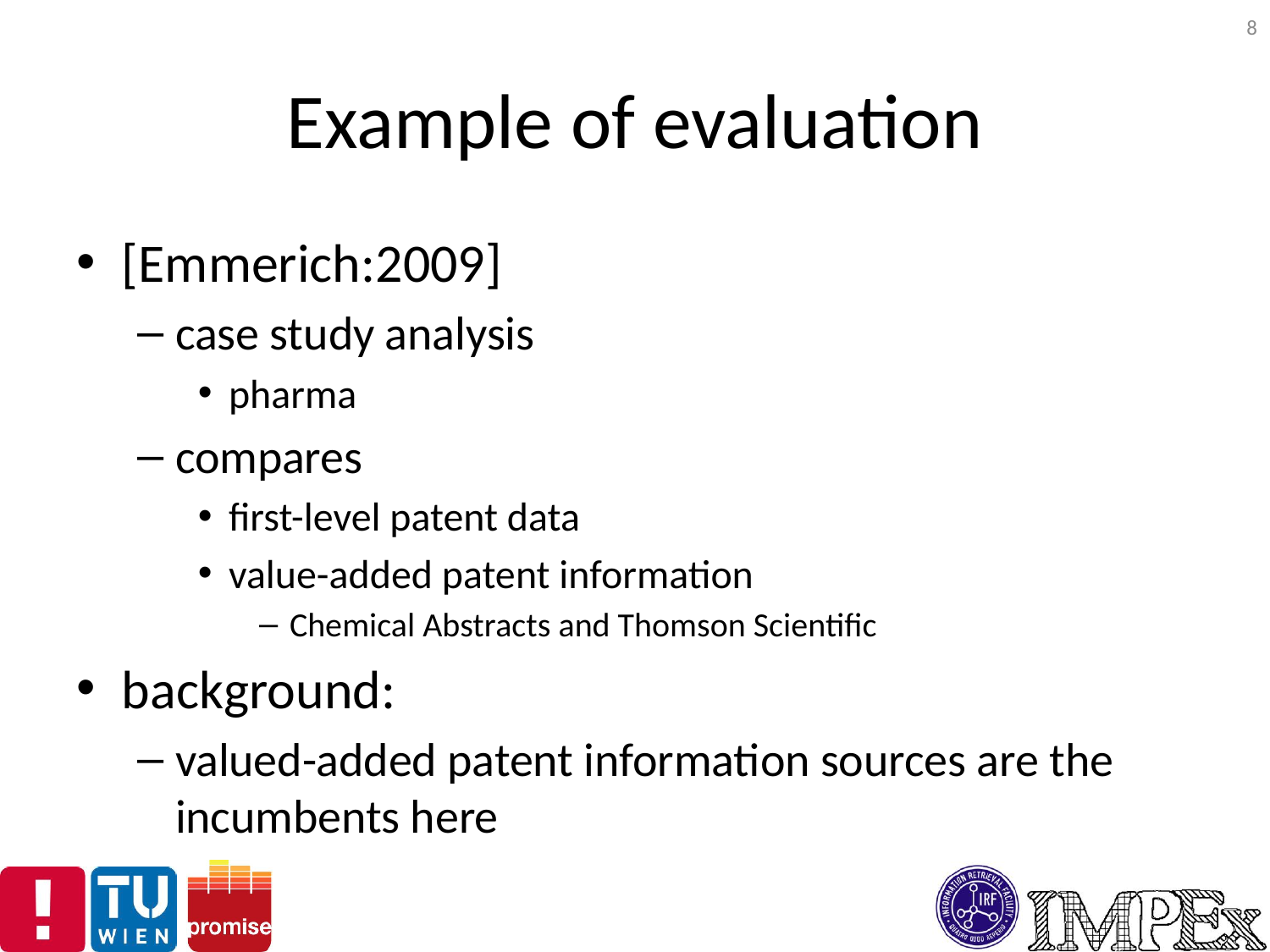

8
# Example of evaluation
[Emmerich:2009]
case study analysis
pharma
compares
first-level patent data
value-added patent information
Chemical Abstracts and Thomson Scientific
background:
valued-added patent information sources are the incumbents here